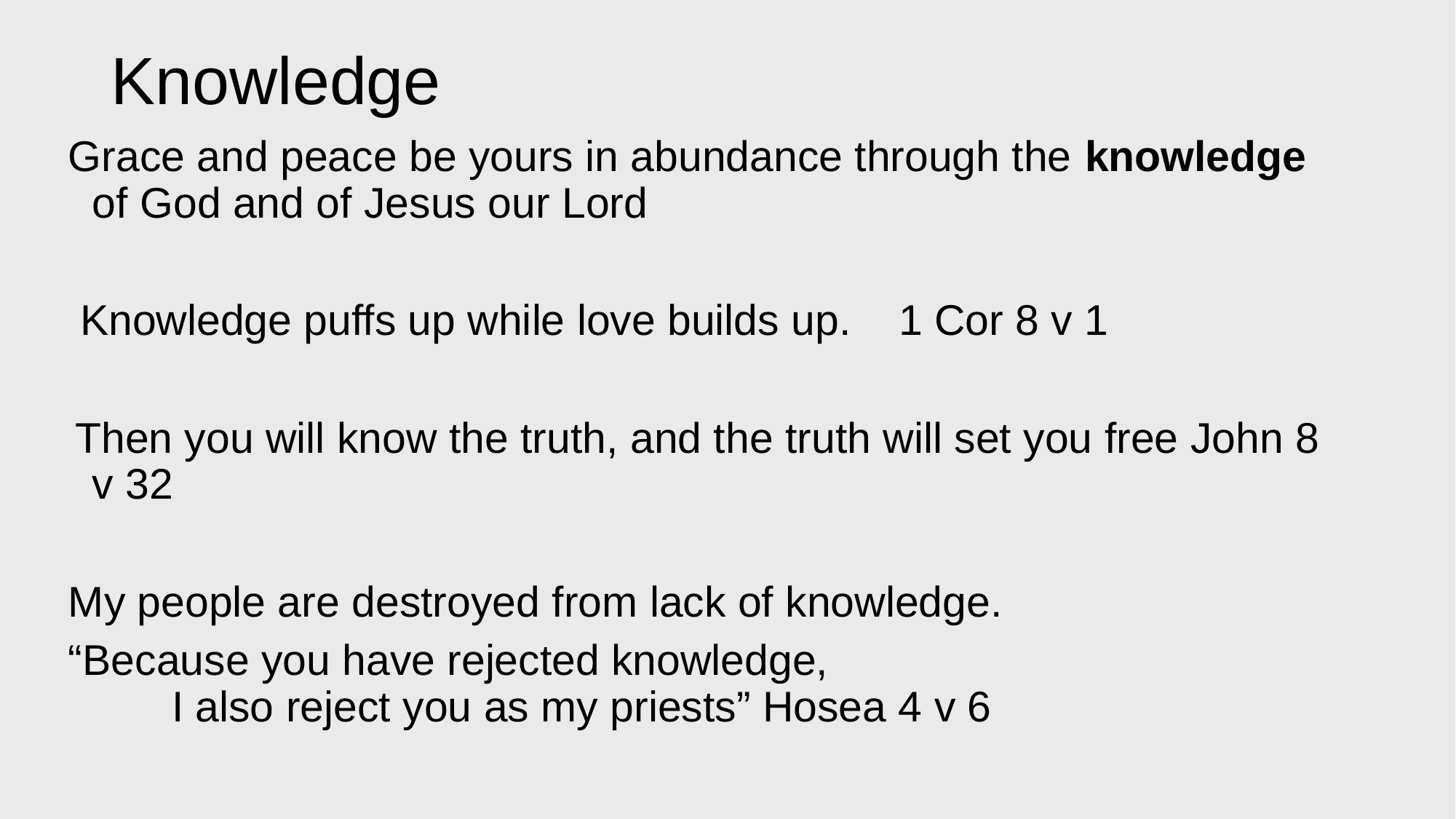

# Knowledge
Grace and peace be yours in abundance through the knowledge of God and of Jesus our Lord

 Knowledge puffs up while love builds up.    1 Cor 8 v 1

 Then you will know the truth, and the truth will set you free John 8 v 32

My people are destroyed from lack of knowledge.
“Because you have rejected knowledge,
    I also reject you as my priests” Hosea 4 v 6